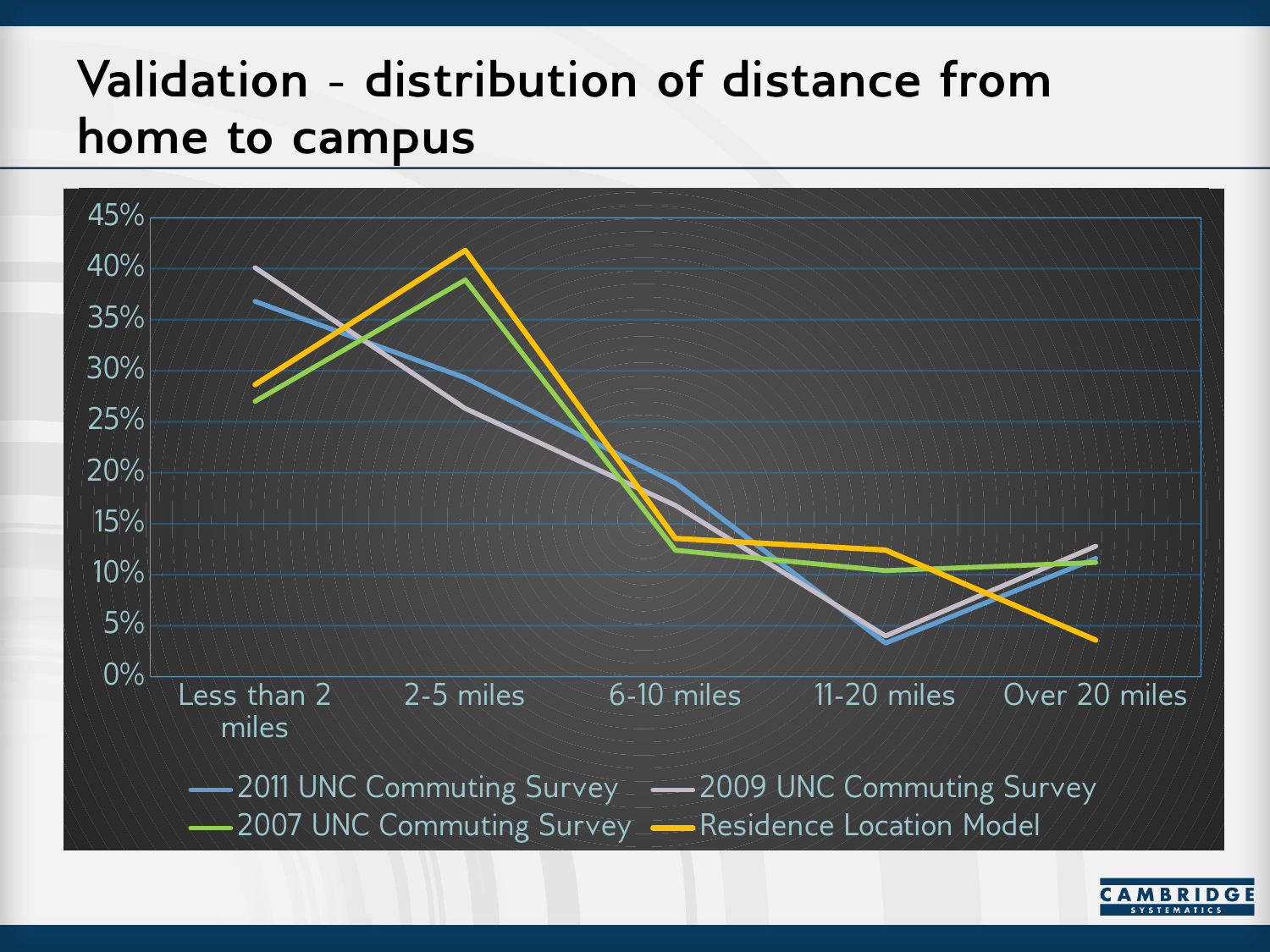

# Validation - distribution of distance from home to campus

### Chart

| Category | 2011 UNC Commuting Survey | 2009 UNC Commuting Survey | 2007 UNC Commuting Survey | Residence Location Model |
|---|---|---|---|---|
| Less than 2 miles | 0.368 | 0.401 | 0.27 | 0.2863000165542426 |
| 2-5 miles | 0.293 | 0.263 | 0.389 | 0.41801310312533735 |
| 6-10 miles | 0.19 | 0.168 | 0.124 | 0.13560274879334488 |
| 11-20 miles | 0.033 | 0.04 | 0.10400000000000001 | 0.12417252095240855 |
| Over 20 miles | 0.116 | 0.128 | 0.11199999999999999 | 0.03591161057466658 |